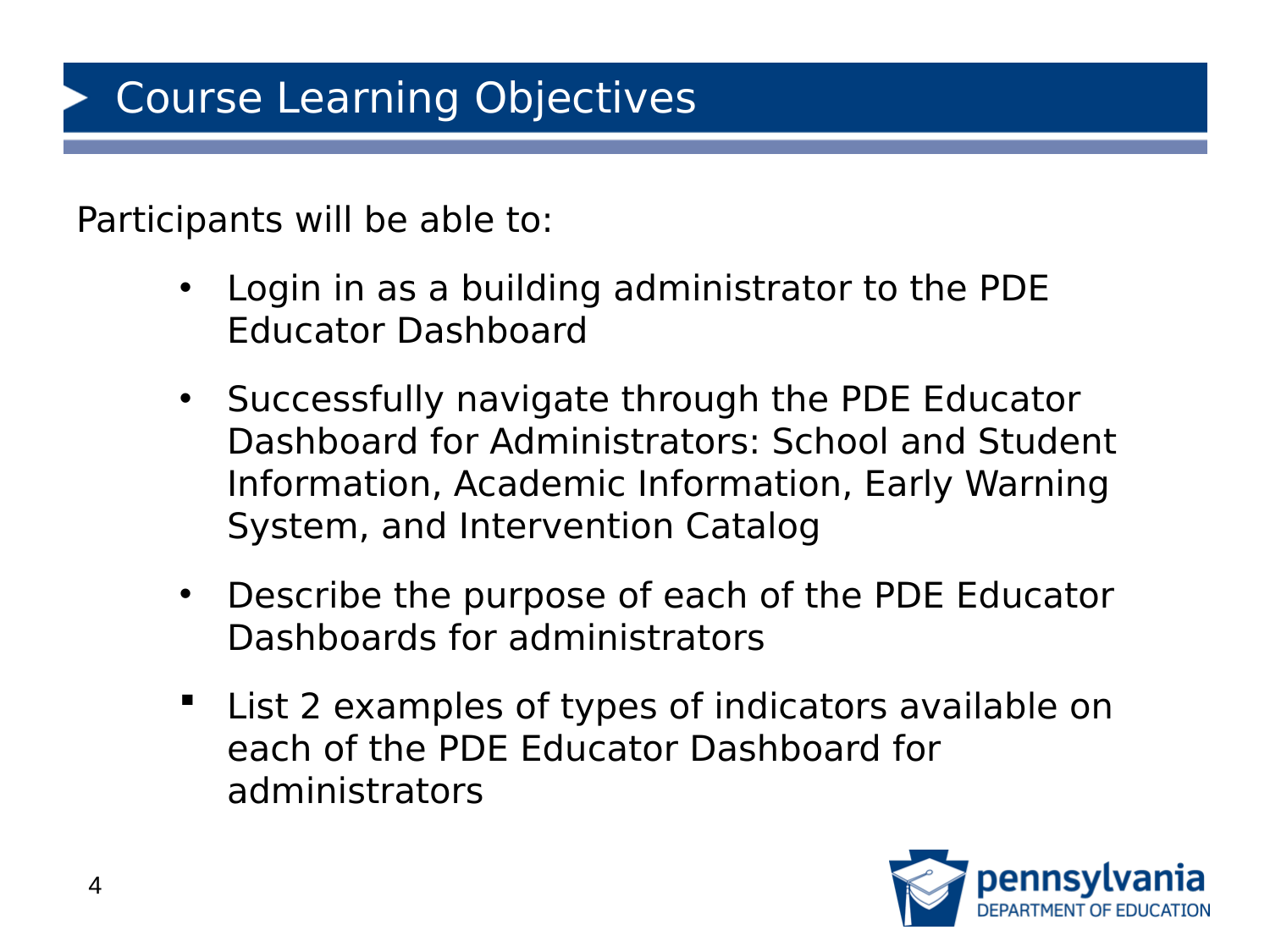

# Course Learning Objectives
Participants will be able to:
Login in as a building administrator to the PDE Educator Dashboard
Successfully navigate through the PDE Educator Dashboard for Administrators: School and Student Information, Academic Information, Early Warning System, and Intervention Catalog
Describe the purpose of each of the PDE Educator Dashboards for administrators
List 2 examples of types of indicators available on each of the PDE Educator Dashboard for administrators

4